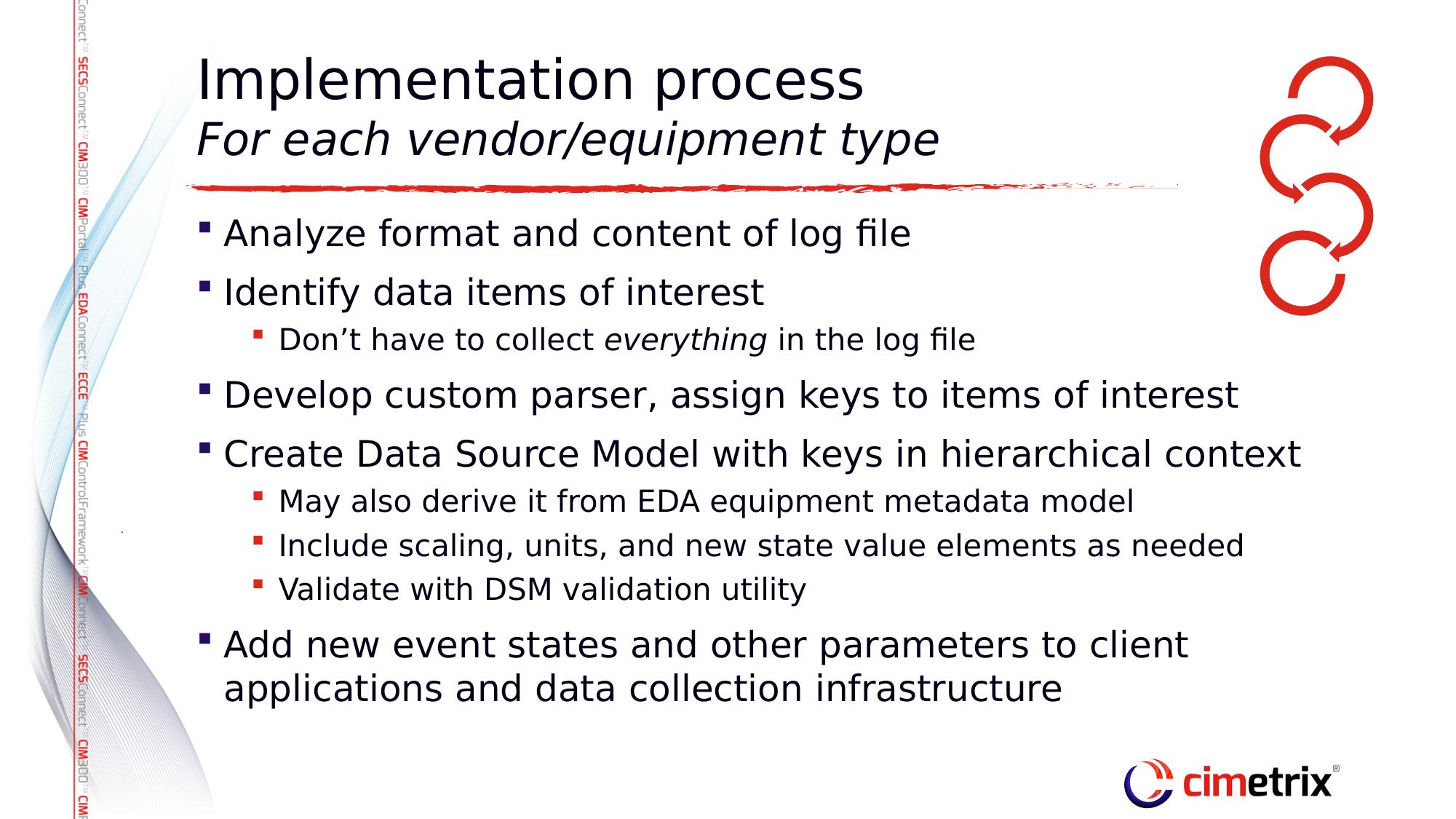

# Implementation process For each vendor/equipment type

Analyze format and content of log file
Identify data items of interest
Don’t have to collect everything in the log file
Develop custom parser, assign keys to items of interest
Create Data Source Model with keys in hierarchical context
May also derive it from EDA equipment metadata model
Include scaling, units, and new state value elements as needed
Validate with DSM validation utility
Add new event states and other parameters to client applications and data collection infrastructure